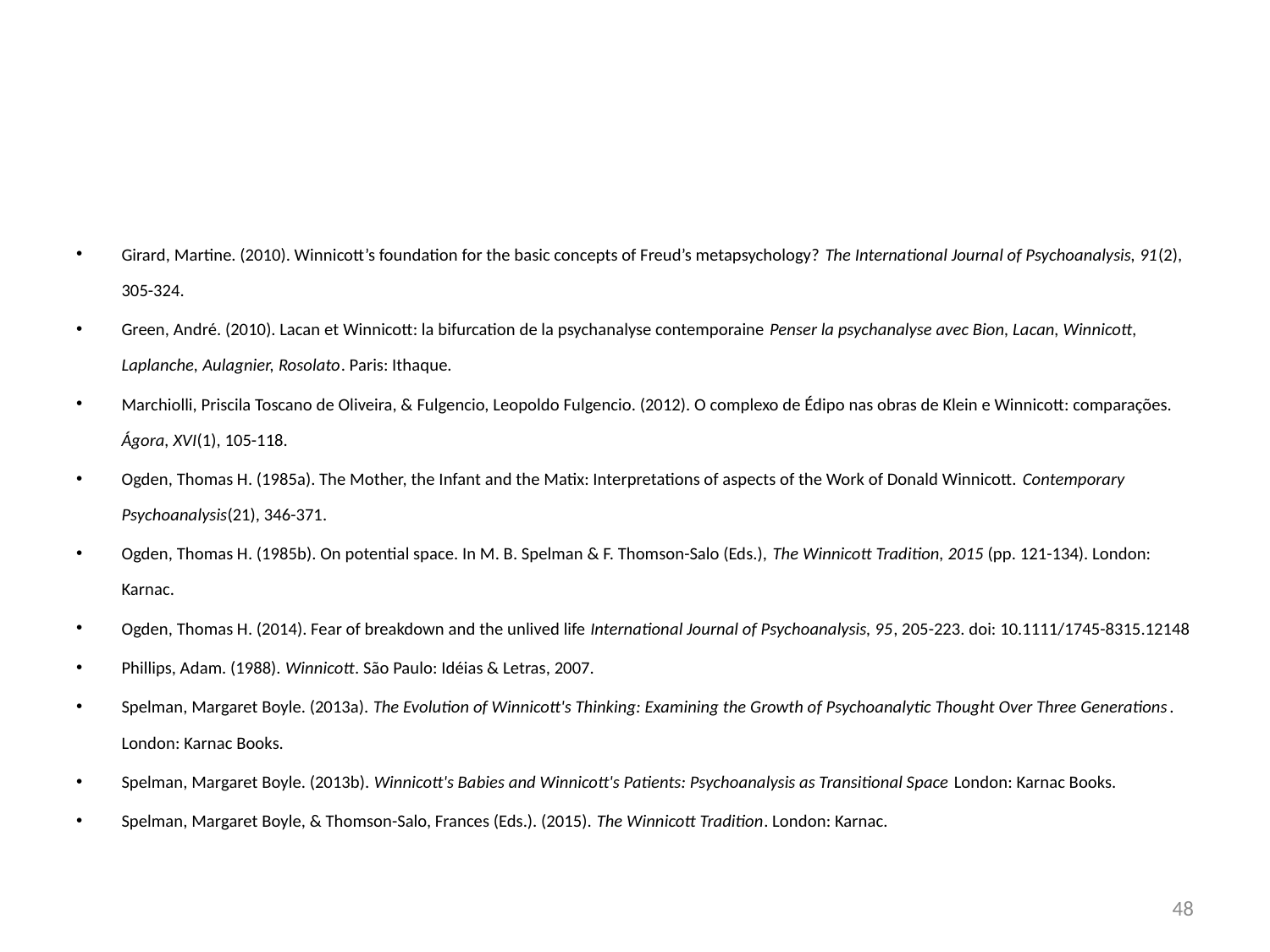

#
Girard, Martine. (2010). Winnicott’s foundation for the basic concepts of Freud’s metapsychology? The International Journal of Psychoanalysis, 91(2), 305-324.
Green, André. (2010). Lacan et Winnicott: la bifurcation de la psychanalyse contemporaine Penser la psychanalyse avec Bion, Lacan, Winnicott, Laplanche, Aulagnier, Rosolato. Paris: Ithaque.
Marchiolli, Priscila Toscano de Oliveira, & Fulgencio, Leopoldo Fulgencio. (2012). O complexo de Édipo nas obras de Klein e Winnicott: comparações. Ágora, XVI(1), 105-118.
Ogden, Thomas H. (1985a). The Mother, the Infant and the Matix: Interpretations of aspects of the Work of Donald Winnicott. Contemporary Psychoanalysis(21), 346-371.
Ogden, Thomas H. (1985b). On potential space. In M. B. Spelman & F. Thomson-Salo (Eds.), The Winnicott Tradition, 2015 (pp. 121-134). London: Karnac.
Ogden, Thomas H. (2014). Fear of breakdown and the unlived life International Journal of Psychoanalysis, 95, 205-223. doi: 10.1111/1745-8315.12148
Phillips, Adam. (1988). Winnicott. São Paulo: Idéias & Letras, 2007.
Spelman, Margaret Boyle. (2013a). The Evolution of Winnicott's Thinking: Examining the Growth of Psychoanalytic Thought Over Three Generations. London: Karnac Books.
Spelman, Margaret Boyle. (2013b). Winnicott's Babies and Winnicott's Patients: Psychoanalysis as Transitional Space London: Karnac Books.
Spelman, Margaret Boyle, & Thomson-Salo, Frances (Eds.). (2015). The Winnicott Tradition. London: Karnac.

48